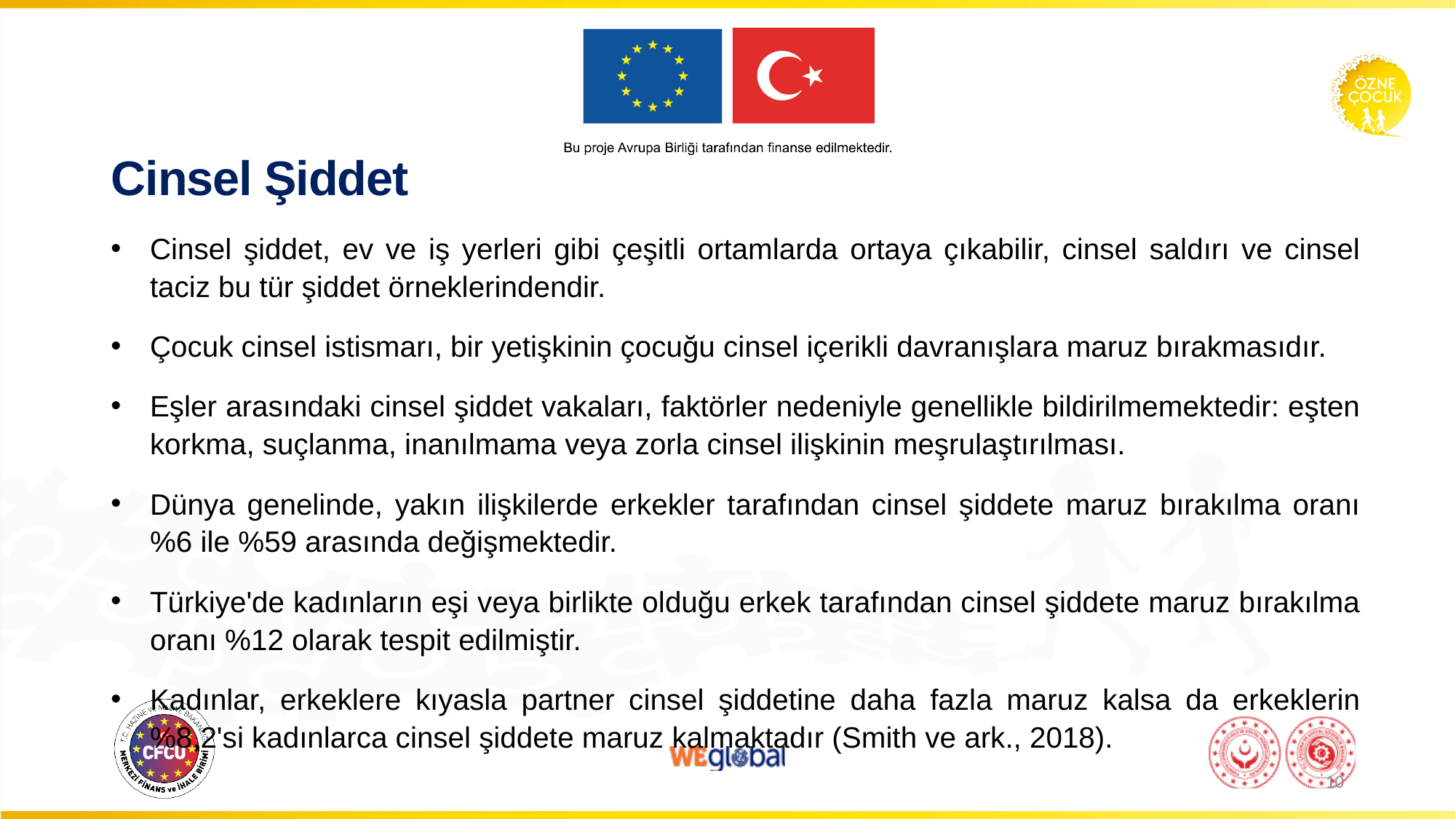

# Cinsel Şiddet
Cinsel şiddet, ev ve iş yerleri gibi çeşitli ortamlarda ortaya çıkabilir, cinsel saldırı ve cinsel taciz bu tür şiddet örneklerindendir.
Çocuk cinsel istismarı, bir yetişkinin çocuğu cinsel içerikli davranışlara maruz bırakmasıdır.
Eşler arasındaki cinsel şiddet vakaları, faktörler nedeniyle genellikle bildirilmemektedir: eşten korkma, suçlanma, inanılmama veya zorla cinsel ilişkinin meşrulaştırılması.
Dünya genelinde, yakın ilişkilerde erkekler tarafından cinsel şiddete maruz bırakılma oranı %6 ile %59 arasında değişmektedir.
Türkiye'de kadınların eşi veya birlikte olduğu erkek tarafından cinsel şiddete maruz bırakılma oranı %12 olarak tespit edilmiştir.
Kadınlar, erkeklere kıyasla partner cinsel şiddetine daha fazla maruz kalsa da erkeklerin %8,2'si kadınlarca cinsel şiddete maruz kalmaktadır (Smith ve ark., 2018).

10